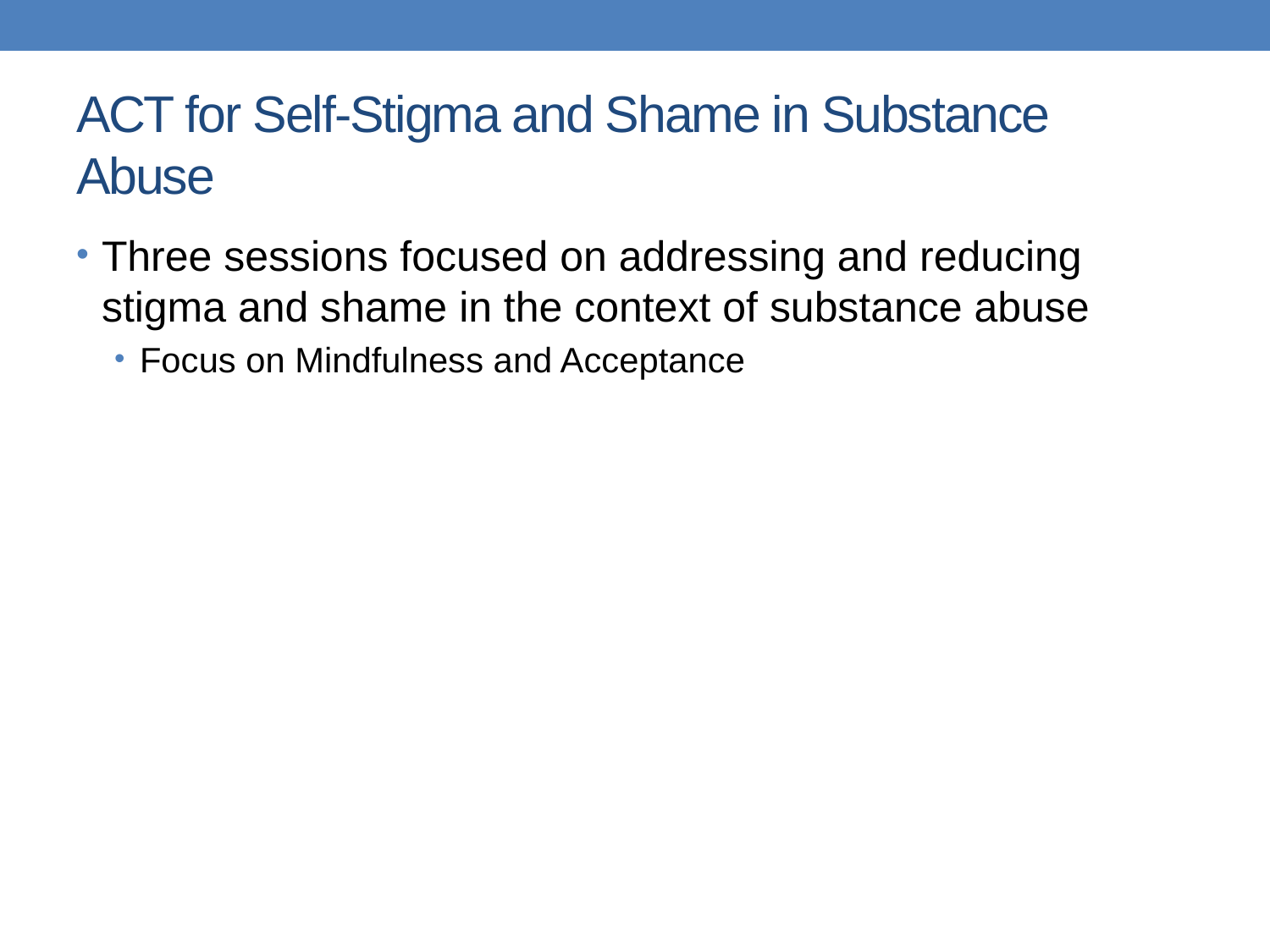

# ACT for Self-Stigma and Shame in Substance Abuse
Three sessions focused on addressing and reducing stigma and shame in the context of substance abuse
Focus on Mindfulness and Acceptance